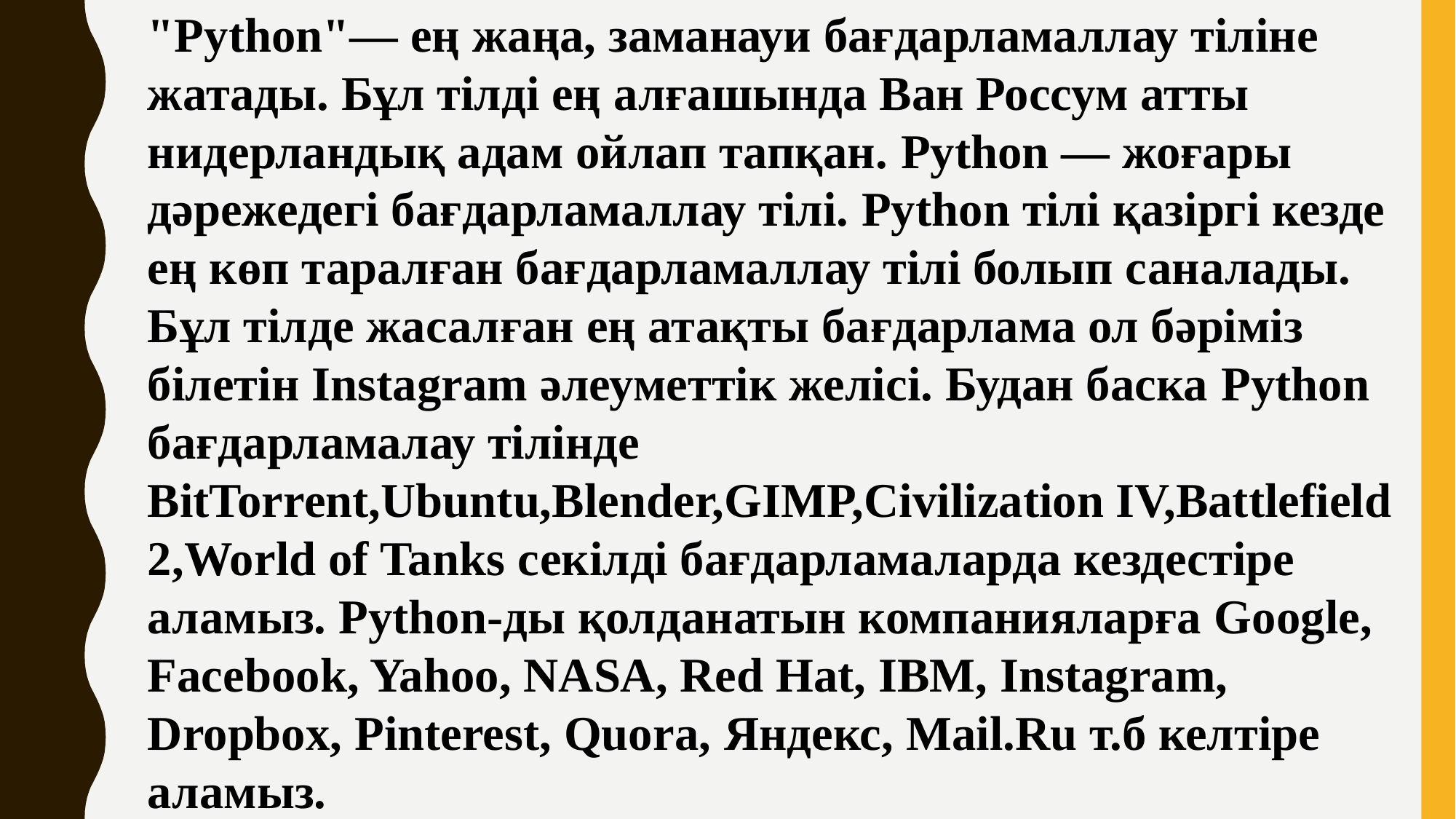

"Python"— ең жаңа, заманауи бағдарламаллау тіліне жатады. Бұл тілді ең алғашында Ван Россум атты нидерландық адам ойлап тапқан. Python — жоғары дәрежедегі бағдарламаллау тілі. Python тілі қазіргі кезде ең көп таралған бағдарламаллау тілі болып саналады. Бұл тілде жасалған ең атақты бағдарлама ол бәріміз білетін Instagram əлеуметтік желісі. Будан баска Python бағдарламалау тілінде BitTorrent,Ubuntu,Blender,GIMP,Civilization IV,Battlefield 2,World of Tanks секілді бағдарламаларда кездестіре аламыз. Python-ды қолданатын компанияларға Google, Facebook, Yahoo, NASA, Red Hat, IBM, Instagram, Dropbox, Pinterest, Quora, Яндекс, Mail.Ru т.б келтіре аламыз.